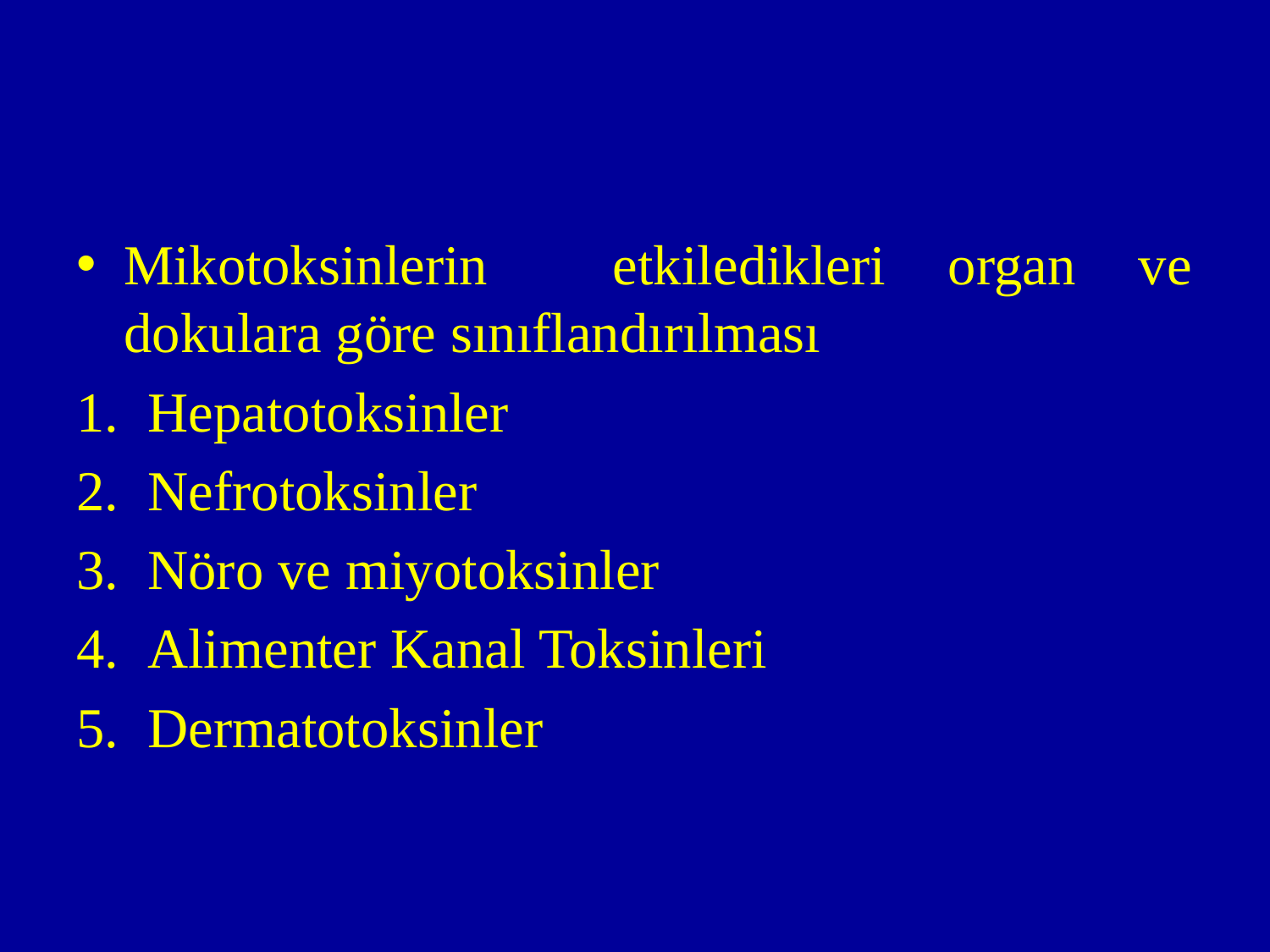

#
Mikotoksinlerin  etkiledikleri organ ve dokulara göre sınıflandırılması
Hepatotoksinler
Nefrotoksinler
Nöro ve miyotoksinler
Alimenter Kanal Toksinleri
Dermatotoksinler